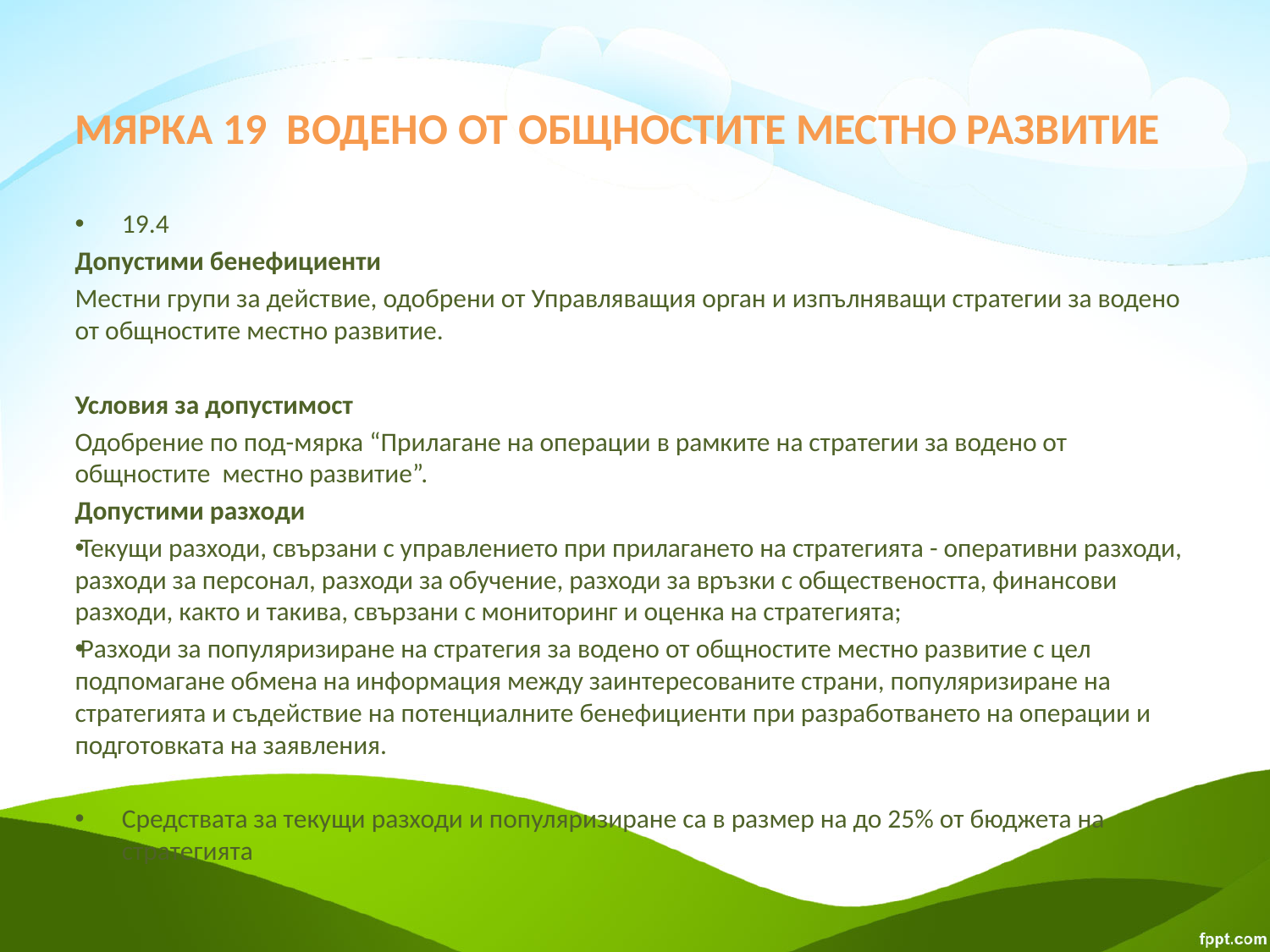

# МЯРКА 19  ВОДЕНО ОТ ОБЩНОСТИТЕ МЕСТНО РАЗВИТИЕ
19.4
Допустими бенефициенти
Местни групи за действие, одобрени от Управляващия орган и изпълняващи стратегии за водено от общностите местно развитие.

Условия за допустимост
Одобрение по под-мярка “Прилагане на операции в рамките на стратегии за водено от общностите  местно развитие”.
Допустими разходи
Текущи разходи, свързани с управлението при прилагането на стратегията - оперативни разходи, разходи за персонал, разходи за обучение, разходи за връзки с обществеността, финансови разходи, както и такива, свързани с мониторинг и оценка на стратегията;
Разходи за популяризиране на стратегия за водено от общностите местно развитие с цел подпомагане обмена на информация между заинтересованите страни, популяризиране на стратегията и съдействие на потенциалните бенефициенти при разработването на операции и подготовката на заявления.

Средствата за текущи разходи и популяризиране са в размер на до 25% от бюджета на стратегията